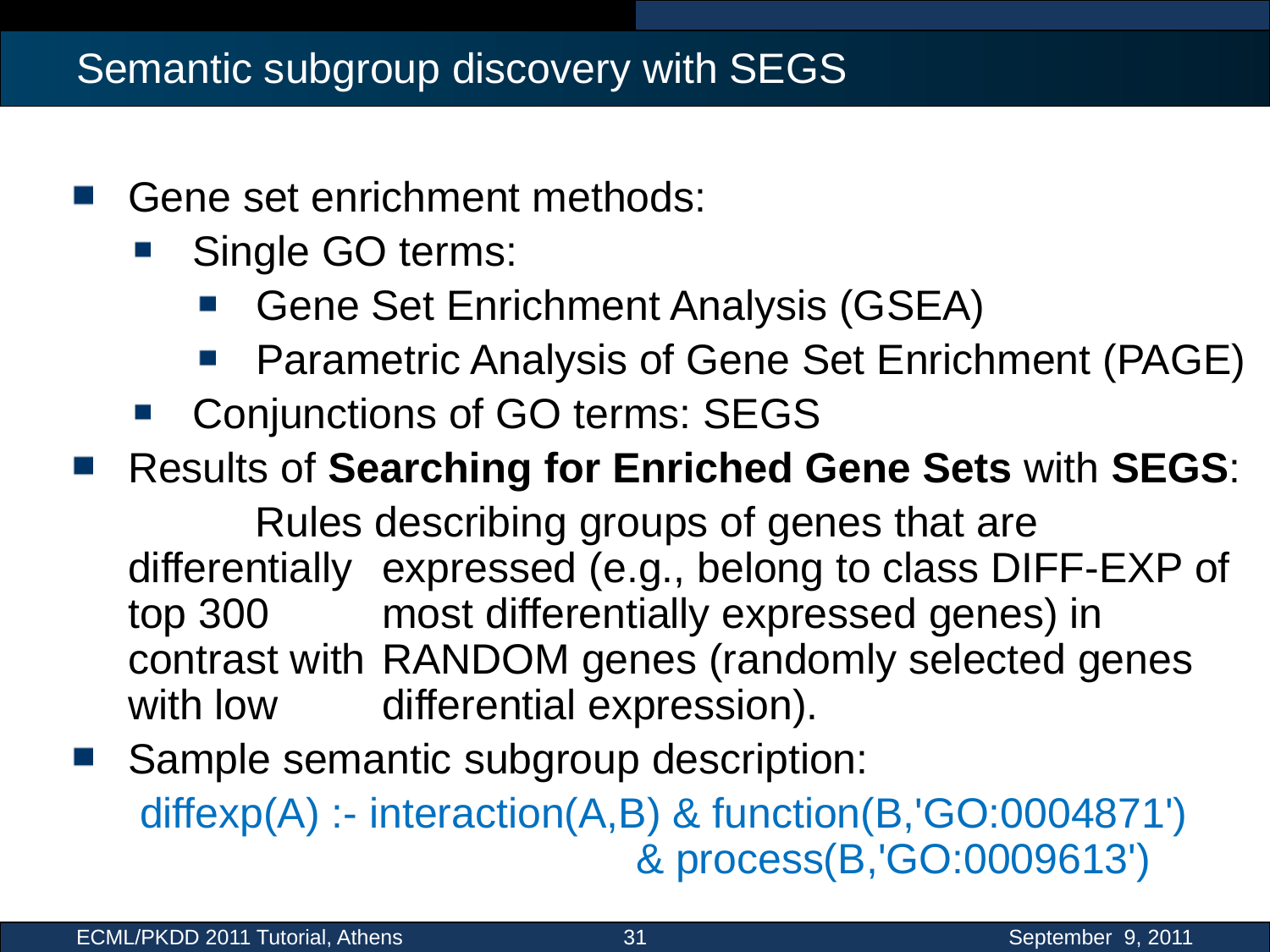

# Semantic subgroup discovery with SEGS
Gene set enrichment methods:
Single GO terms:
Gene Set Enrichment Analysis (GSEA)
Parametric Analysis of Gene Set Enrichment (PAGE)
Conjunctions of GO terms: SEGS
Results of Searching for Enriched Gene Sets with SEGS:
	Rules describing groups of genes that are differentially 	expressed (e.g., belong to class DIFF-EXP of top 300 	most differentially expressed genes) in contrast with 	RANDOM genes (randomly selected genes with low 	differential expression).
Sample semantic subgroup description:
	 diffexp(A) :- interaction(A,B) & function(B,'GO:0004871') 				& process(B,'GO:0009613')

ECML/PKDD 2011 Tutorial, Athens
31
September  9, 2011